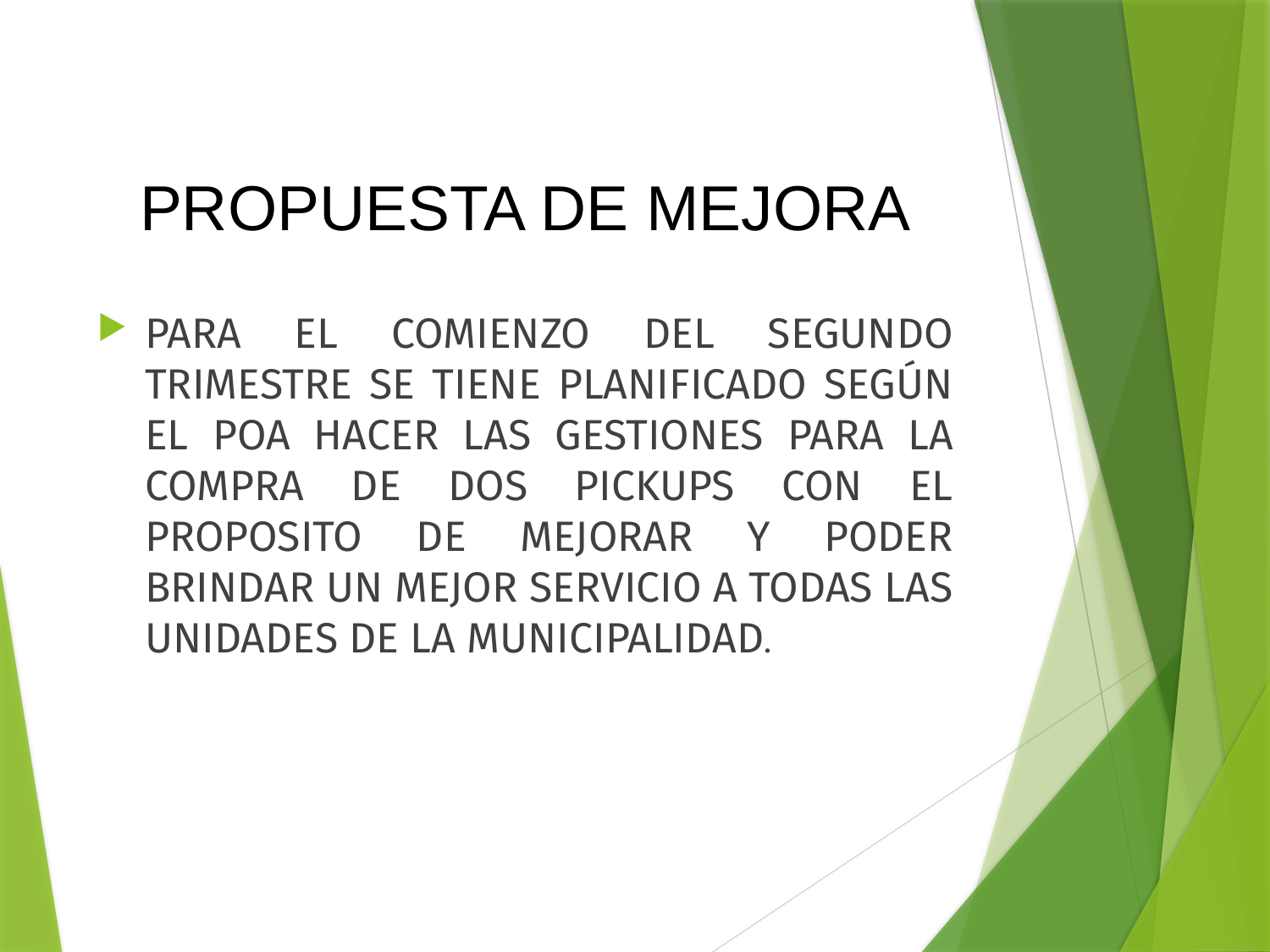

# PROPUESTA DE MEJORA
PARA EL COMIENZO DEL SEGUNDO TRIMESTRE SE TIENE PLANIFICADO SEGÚN EL POA HACER LAS GESTIONES PARA LA COMPRA DE DOS PICKUPS CON EL PROPOSITO DE MEJORAR Y PODER BRINDAR UN MEJOR SERVICIO A TODAS LAS UNIDADES DE LA MUNICIPALIDAD.